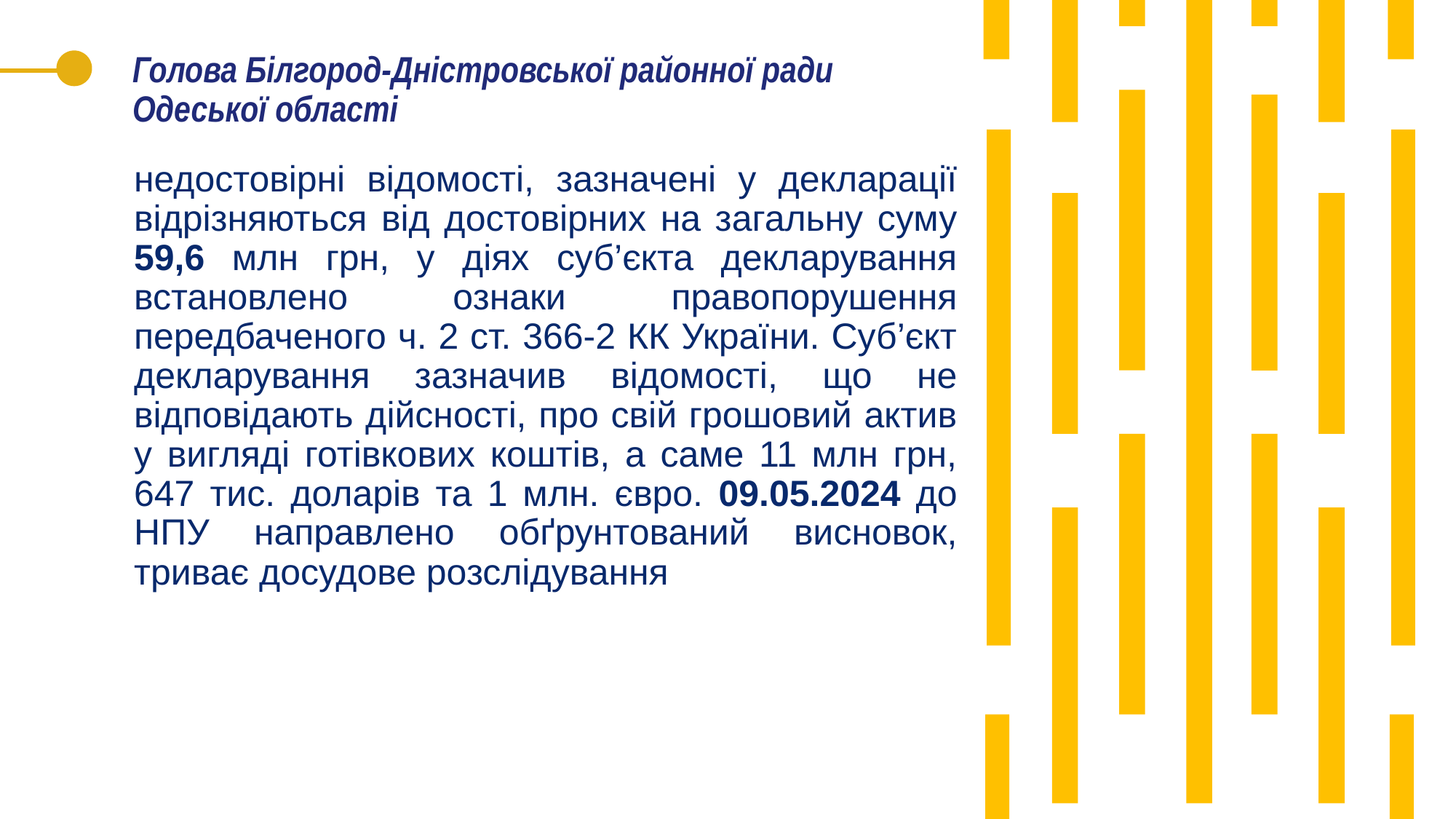

# Голова Білгород-Дністровської районної ради Одеської області
недостовірні відомості, зазначені у декларації відрізняються від достовірних на загальну суму 59,6 млн грн, у діях суб’єкта декларування встановлено ознаки правопорушення передбаченого ч. 2 ст. 366-2 КК України. Суб’єкт декларування зазначив відомості, що не відповідають дійсності, про свій грошовий актив у вигляді готівкових коштів, а саме 11 млн грн, 647 тис. доларів та 1 млн. євро. 09.05.2024 до НПУ направлено обґрунтований висновок, триває досудове розслідування